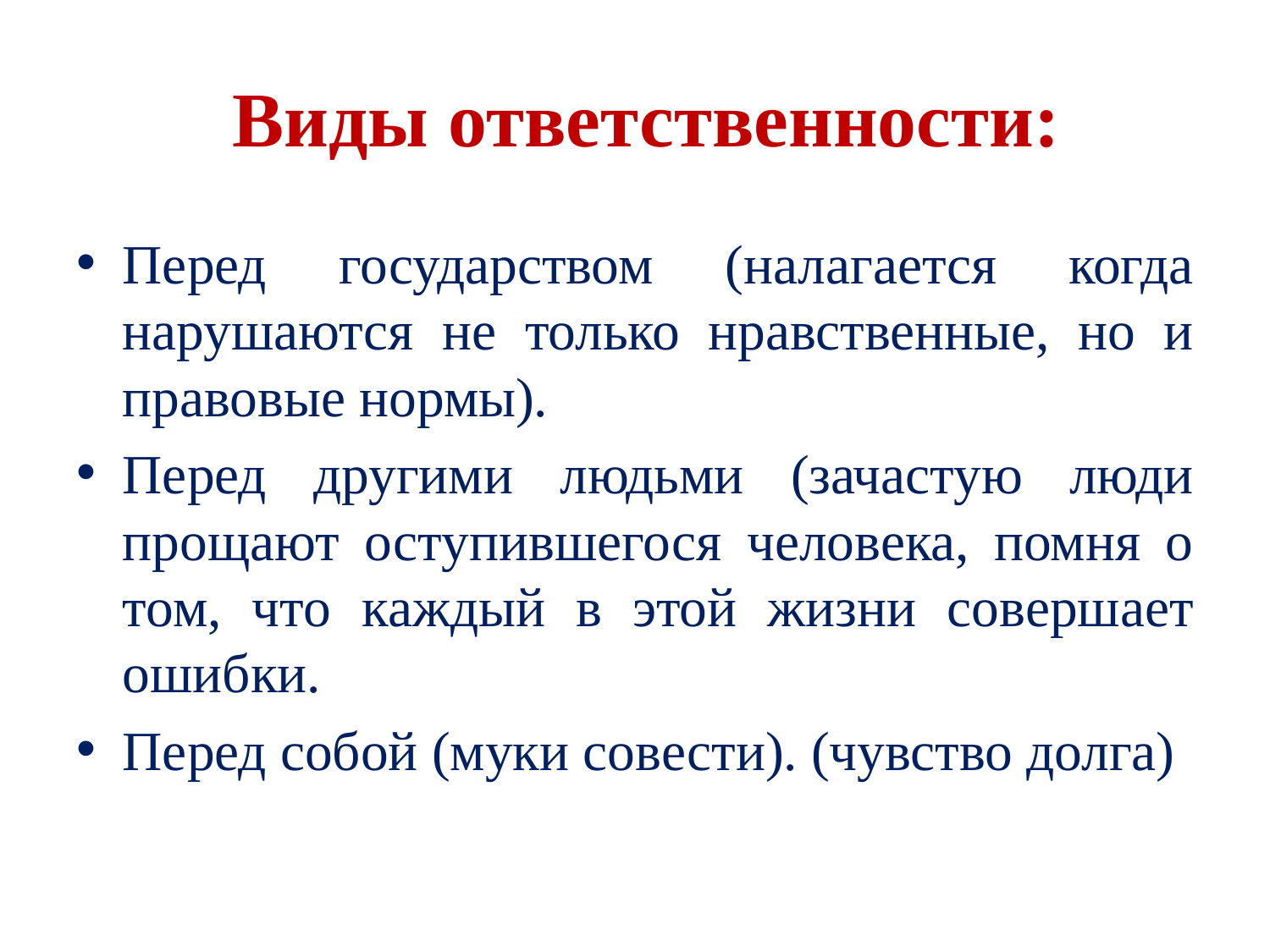

# Виды ответственности:
Перед государством (налагается когда нарушаются не только нравственные, но и правовые нормы).
Перед другими людьми (зачастую люди прощают оступившегося человека, помня о том, что каждый в этой жизни совершает ошибки.
Перед собой (муки совести). (чувство долга)